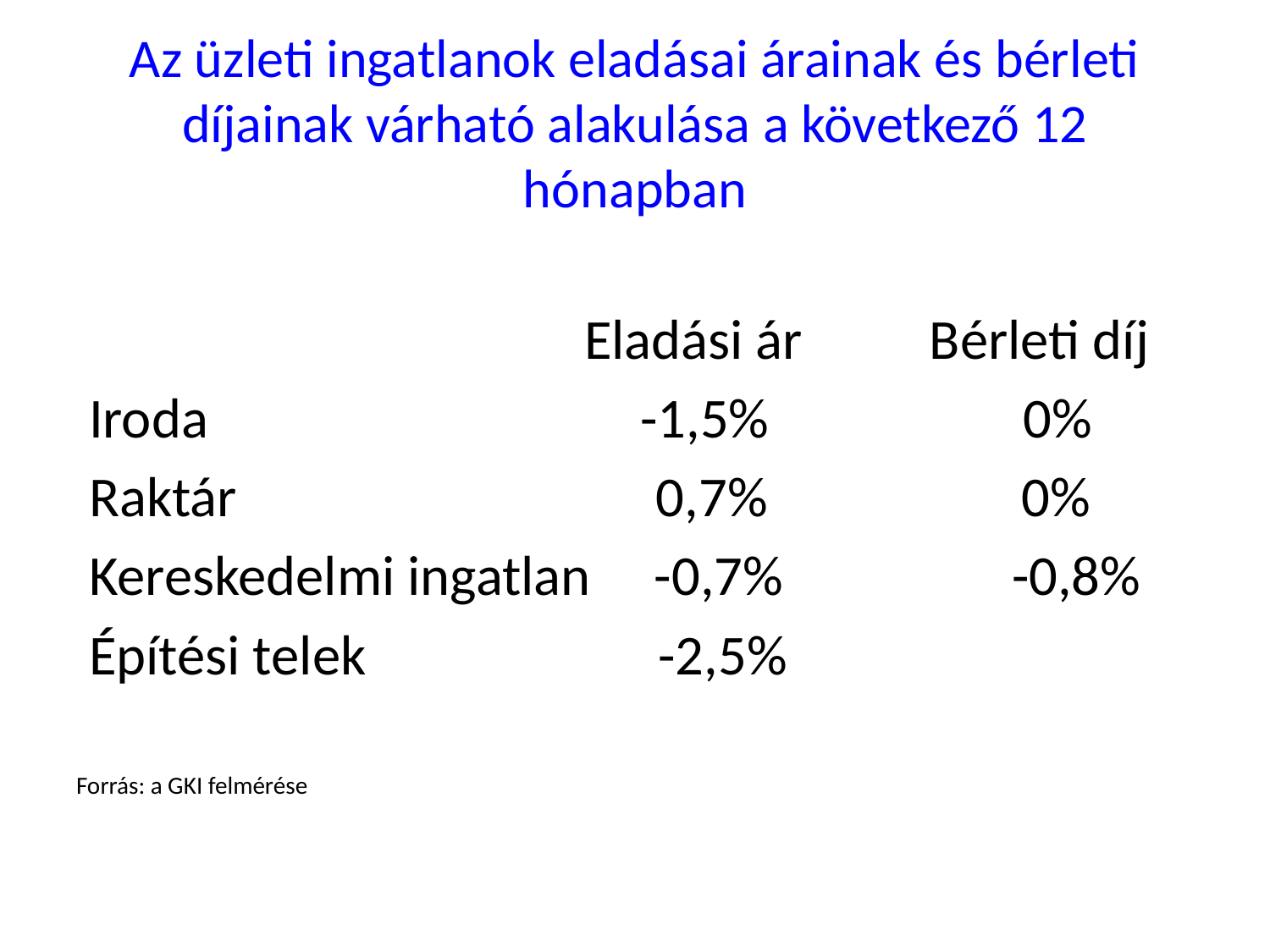

# Az üzleti ingatlanok eladásai árainak és bérleti díjainak várható alakulása a következő 12 hónapban
                                        Eladási ár          Bérleti díj
 Iroda                                  -1,5%                    0%
 Raktár                                 0,7%                    0%
 Kereskedelmi ingatlan     -0,7%                  -0,8%
 Építési telek                       -2,5%

Forrás: a GKI felmérése